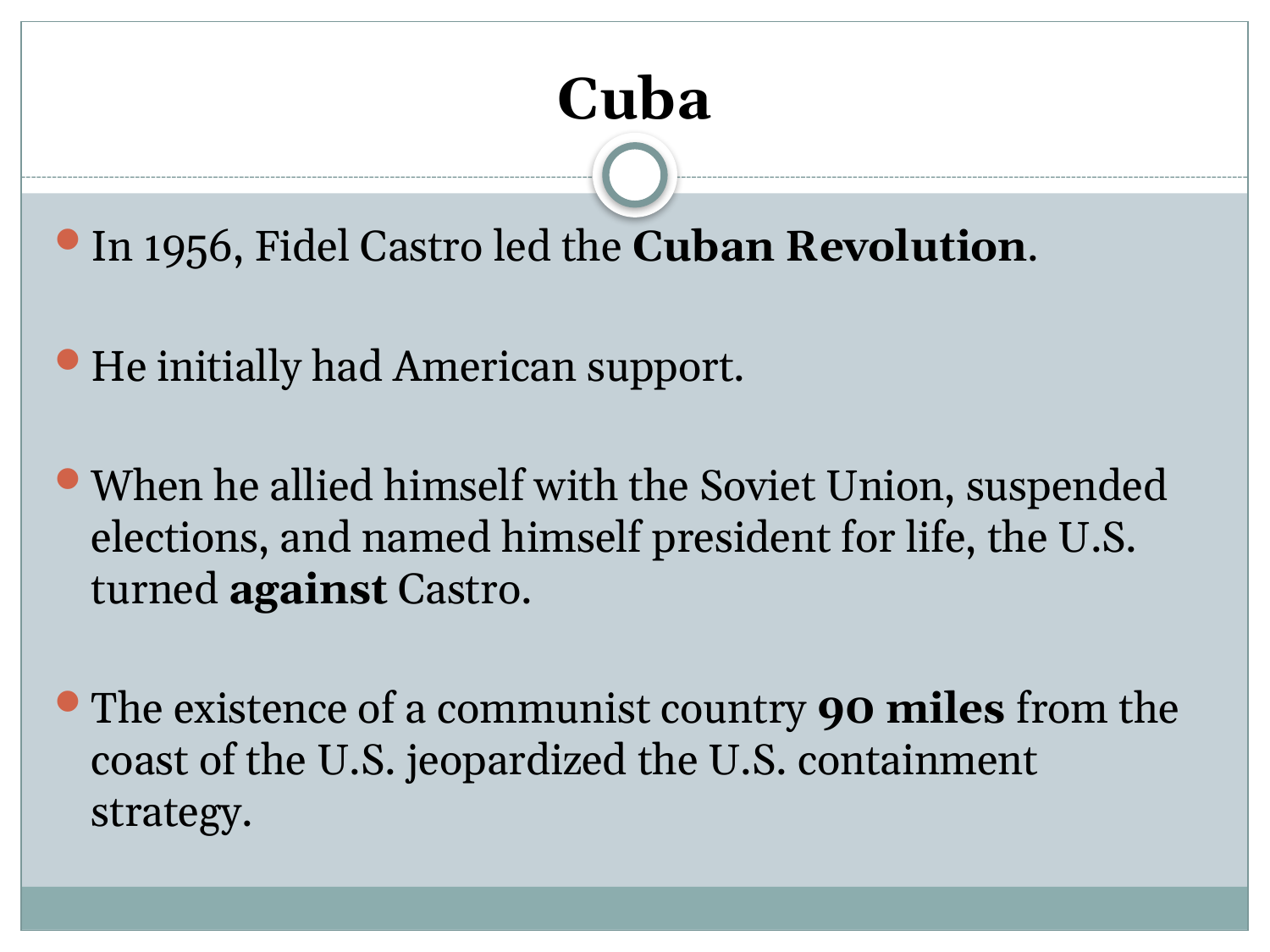

# Cuba
In 1956, Fidel Castro led the Cuban Revolution.

He initially had American support.

When he allied himself with the Soviet Union, suspended elections, and named himself president for life, the U.S. turned against Castro.

The existence of a communist country 90 miles from the coast of the U.S. jeopardized the U.S. containment strategy.